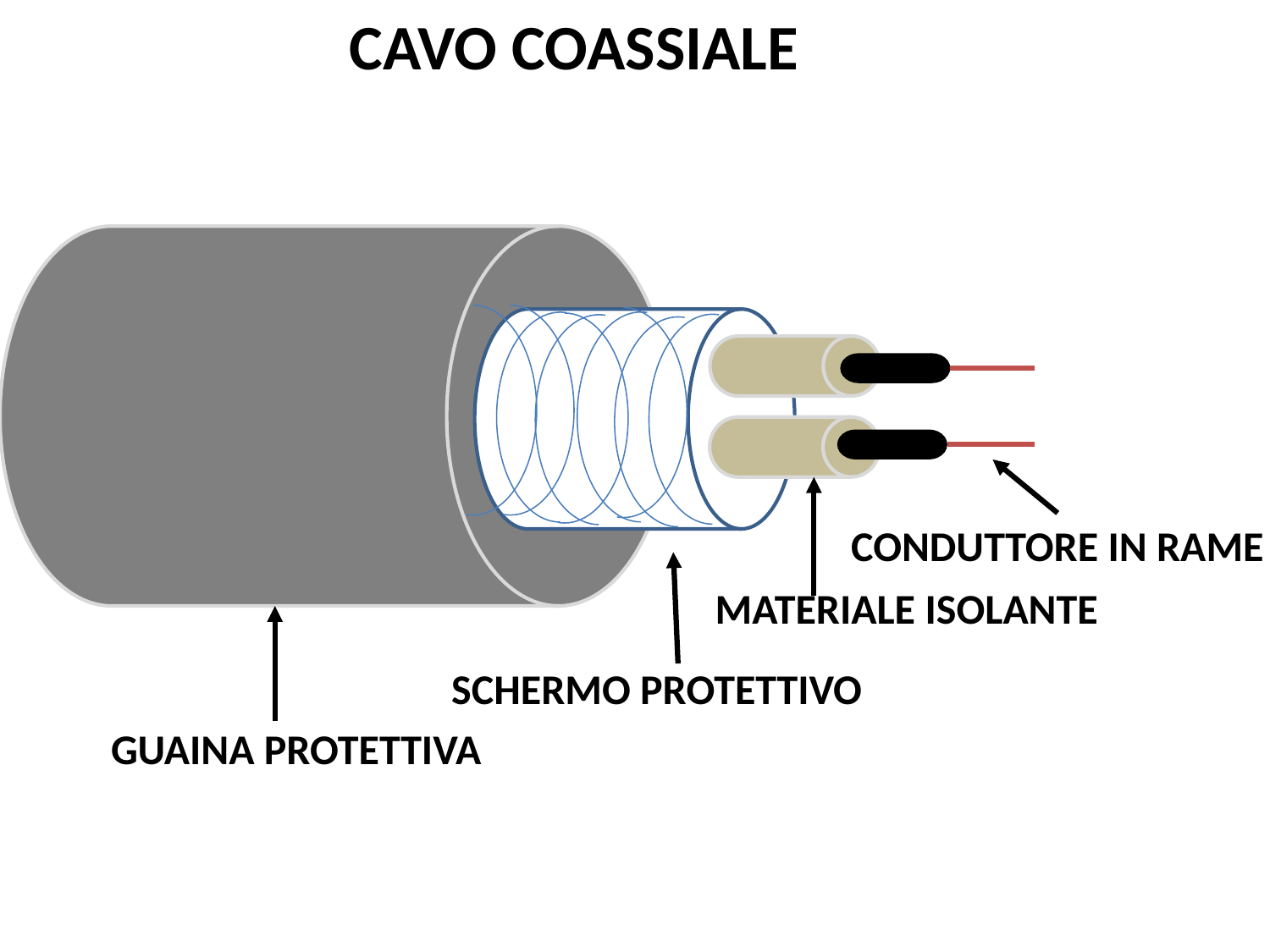

CAVO COASSIALE

CONDUTTORE IN RAME
MATERIALE ISOLANTE
SCHERMO PROTETTIVO
GUAINA PROTETTIVA